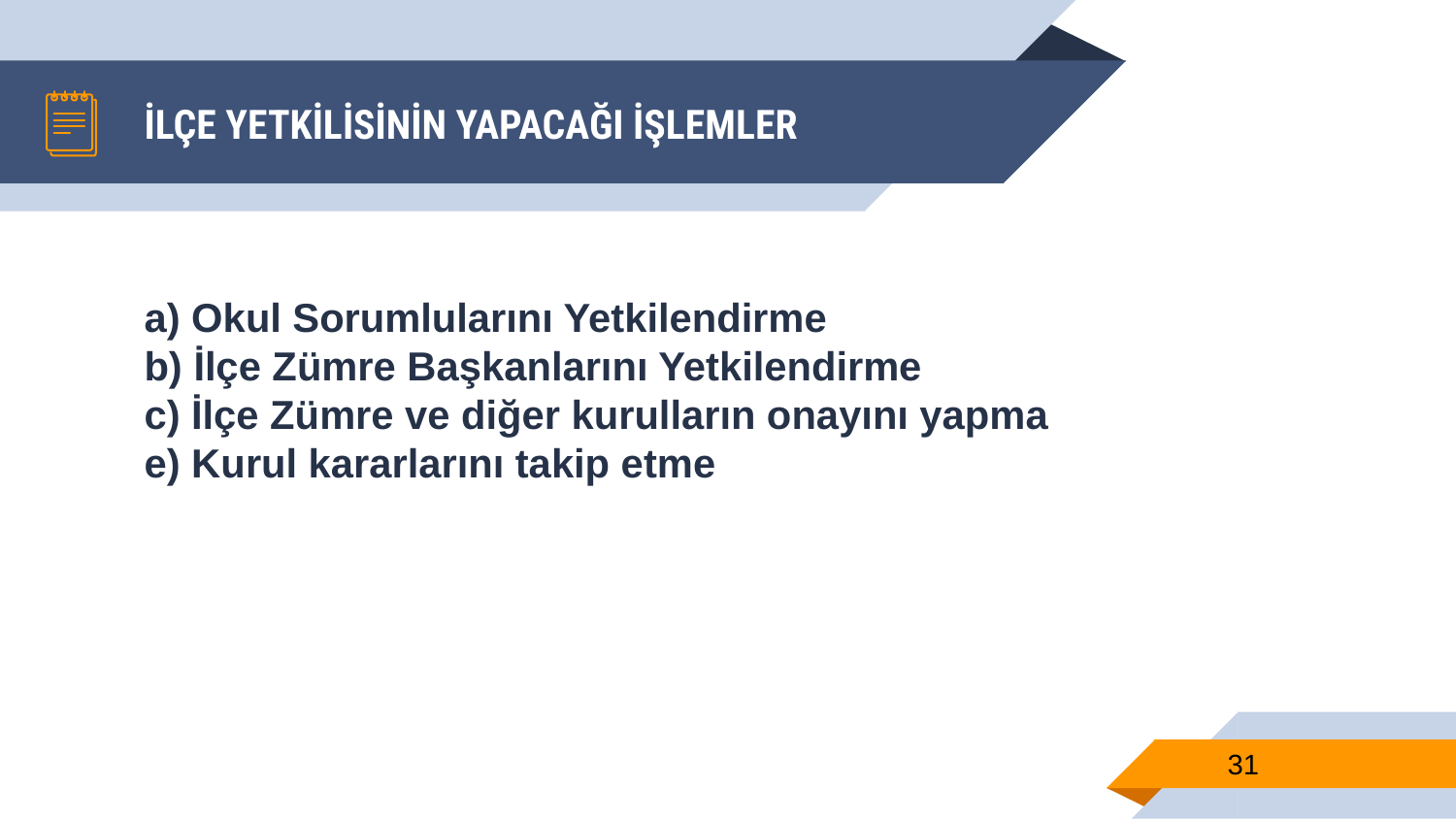

# İLÇE YETKİLİSİNİN YAPACAĞI İŞLEMLER

a) Okul Sorumlularını Yetkilendirme
b) İlçe Zümre Başkanlarını Yetkilendirme
c) İlçe Zümre ve diğer kurulların onayını yapma
e) Kurul kararlarını takip etme
31